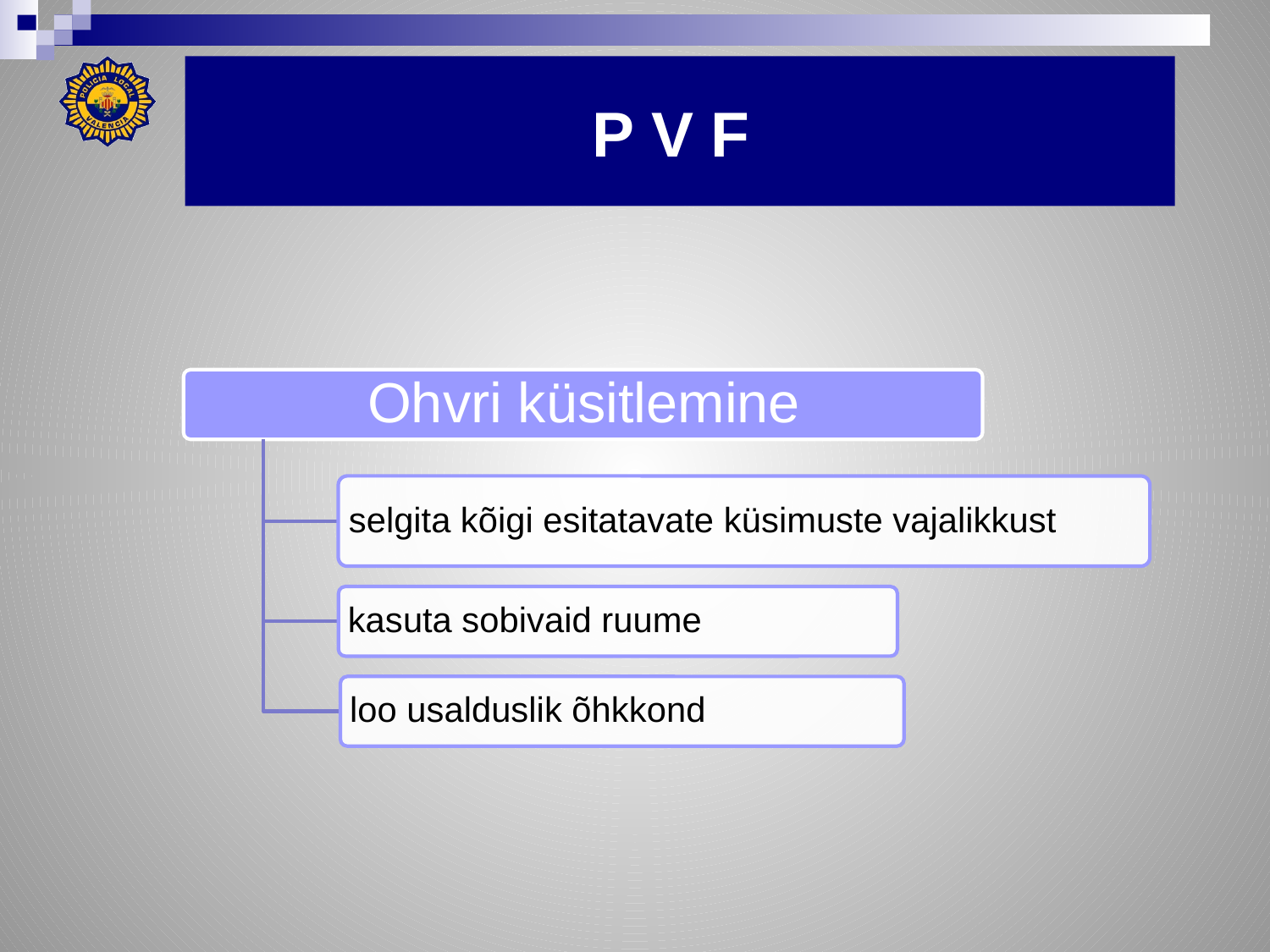

# P V F
Ohvri küsitlemine
selgita kõigi esitatavate küsimuste vajalikkust
kasuta sobivaid ruume
loo usalduslik õhkkond